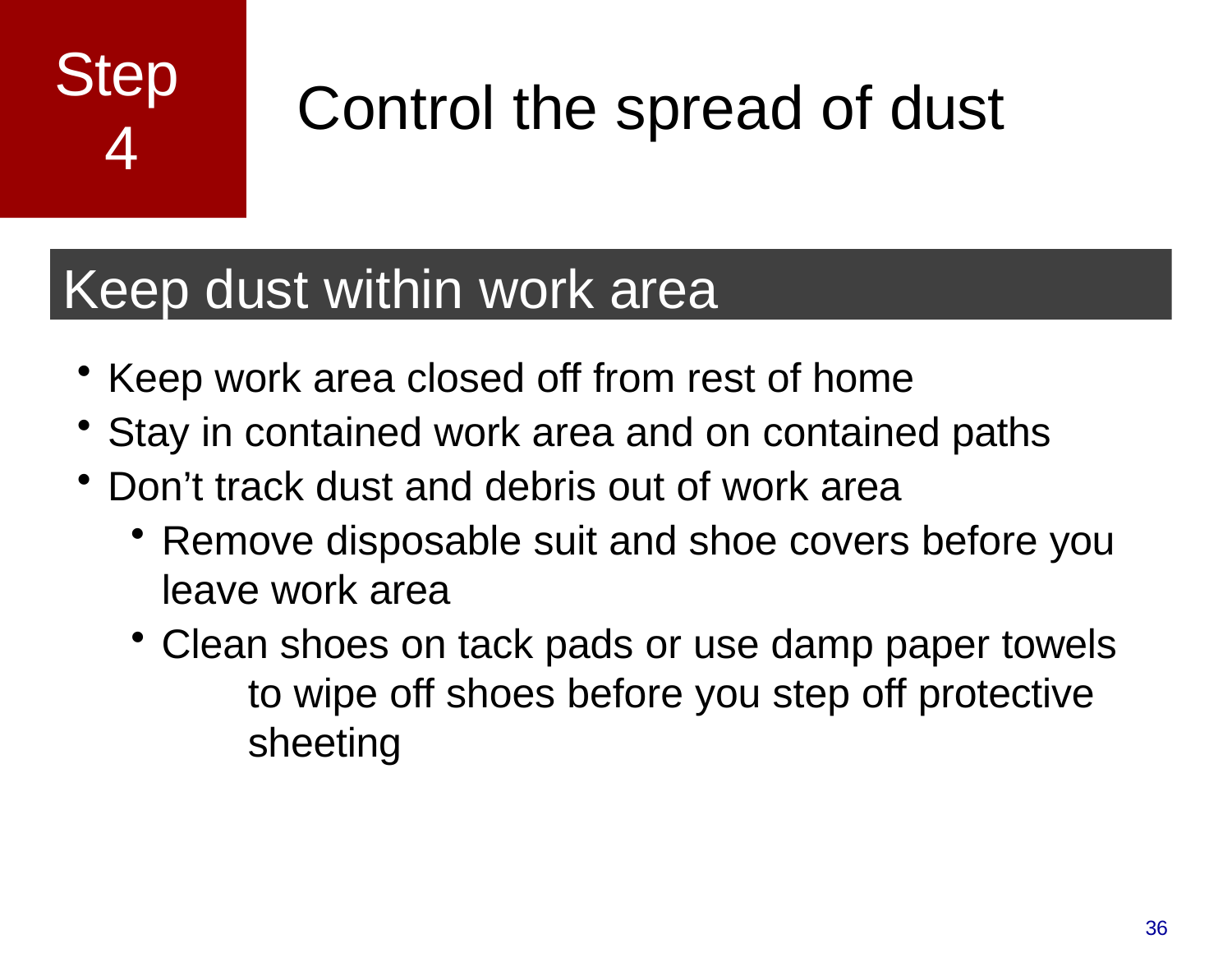

# Step 4
Control the spread of dust
Keep dust within work area
Keep work area closed off from rest of home
Stay in contained work area and on contained paths
Don’t track dust and debris out of work area
Remove disposable suit and shoe covers before you leave work area
Clean shoes on tack pads or use damp paper towels 	to wipe off shoes before you step off protective 	sheeting
36